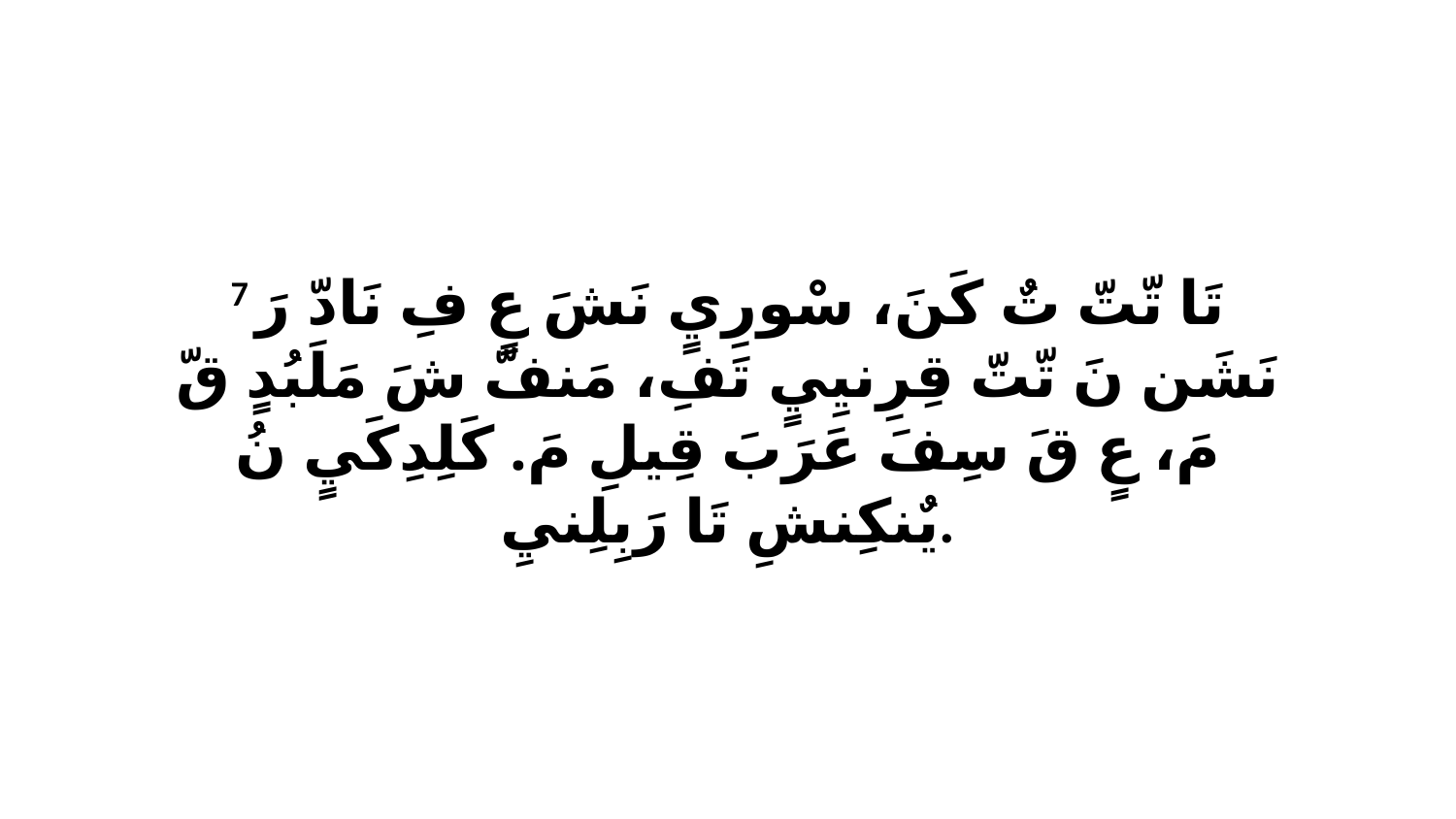

7 تَا تّتّ تٌ كَنَ، سْورِيٍ نَشَ عٍ فِ نَادّ رَ نَشَن نَ تّتّ قِرِنيِيٍ تَفِ، مَنفّ شَ مَلَبُدٍ قّ مَ، عٍ قَ سِفَ عَرَبَ قِيلِ مَ. كَلِدِكَيٍ نُ يٌنكِنشِ تَا رَبِلِنيِ.